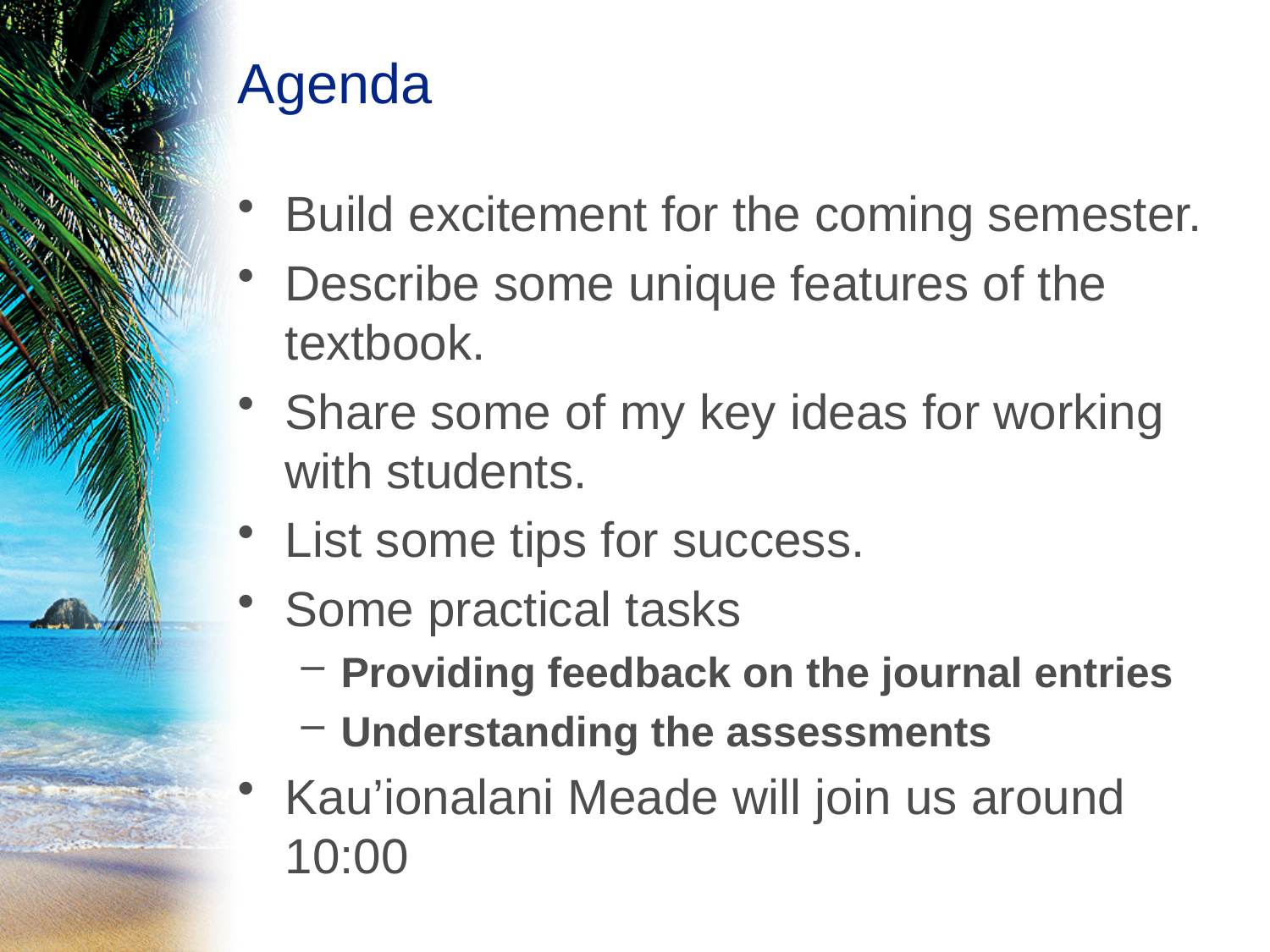

# Agenda
Build excitement for the coming semester.
Describe some unique features of the textbook.
Share some of my key ideas for working with students.
List some tips for success.
Some practical tasks
Providing feedback on the journal entries
Understanding the assessments
Kau’ionalani Meade will join us around 10:00